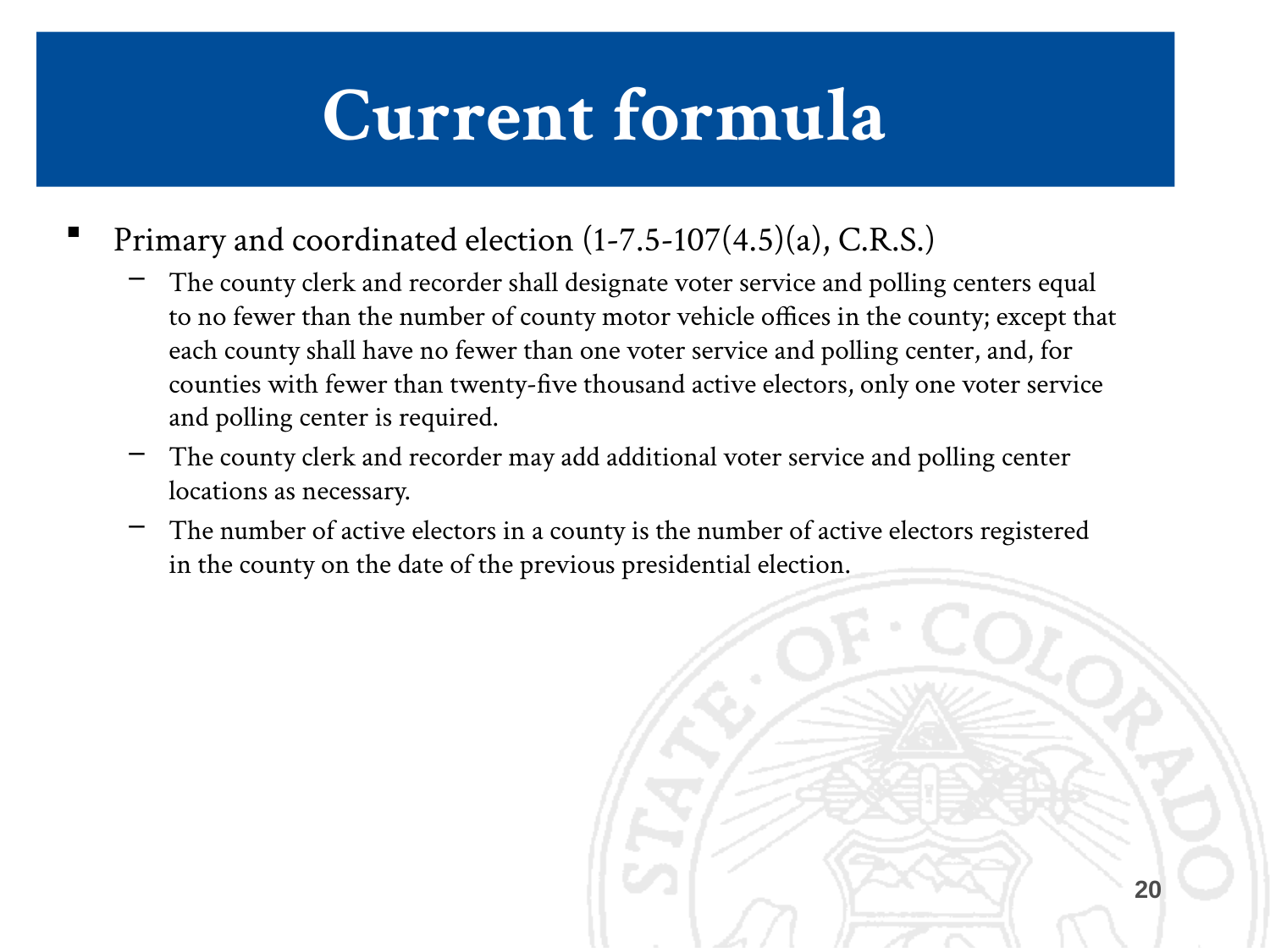

# Current formula
Primary and coordinated election (1-7.5-107(4.5)(a), C.R.S.)
The county clerk and recorder shall designate voter service and polling centers equal to no fewer than the number of county motor vehicle offices in the county; except that each county shall have no fewer than one voter service and polling center, and, for counties with fewer than twenty-five thousand active electors, only one voter service and polling center is required.
The county clerk and recorder may add additional voter service and polling center locations as necessary.
The number of active electors in a county is the number of active electors registered in the county on the date of the previous presidential election.
20